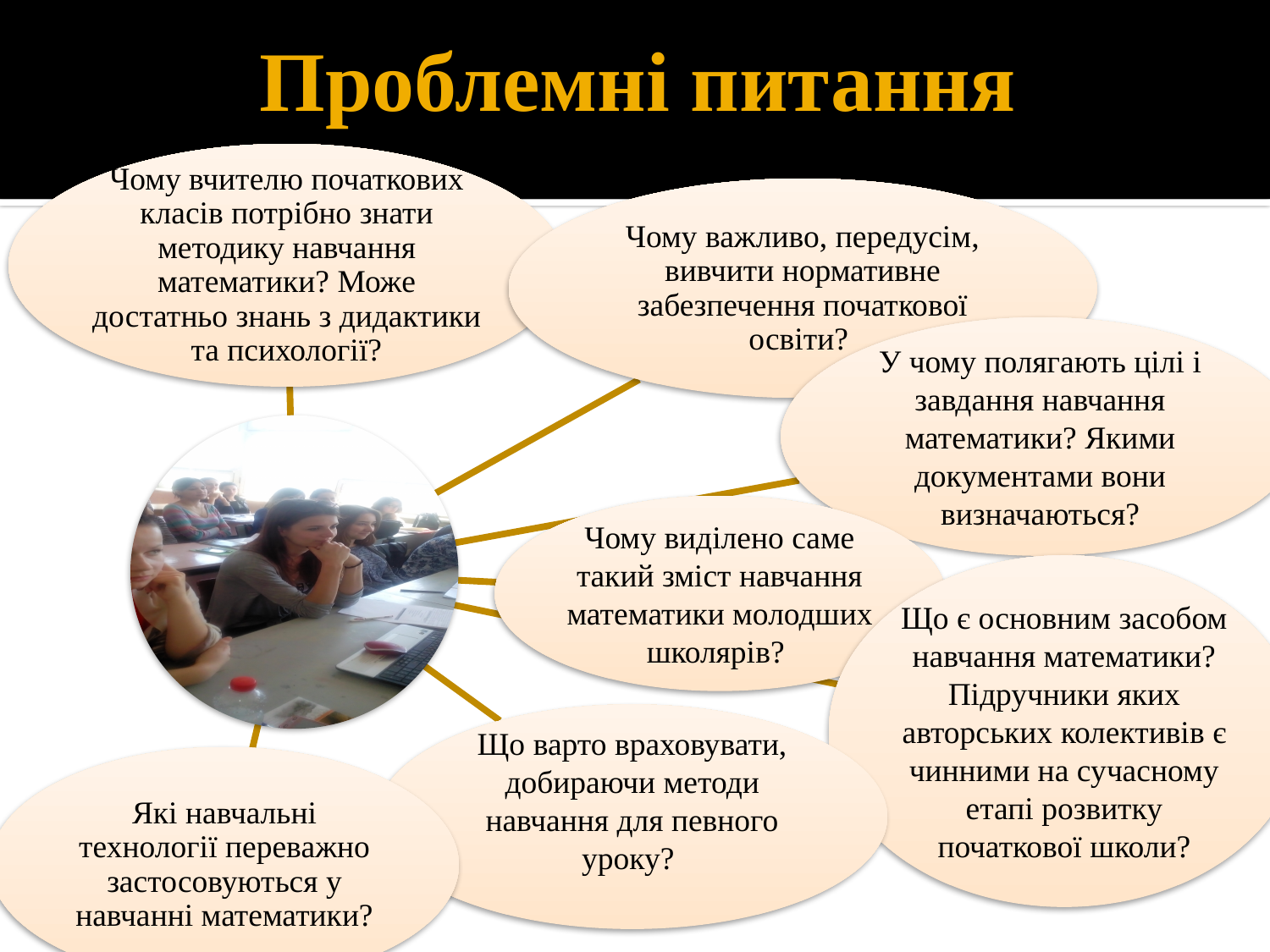

# Проблемні питання
Чому вчителю початкових класів потрібно знати методику навчання математики? Може достатньо знань з дидактики та психології?
Чому важливо, передусім, вивчити нормативне забезпечення початкової освіти?
У чому полягають цілі і завдання навчання математики? Якими документами вони визначаються?
Чому виділено саме такий зміст навчання математики молодших школярів?
Що є основним засобом навчання математики? Підручники яких авторських колективів є чинними на сучасному етапі розвитку початкової школи?
Що варто враховувати, добираючи методи навчання для певного уроку?

Які навчальні технології переважно застосовуються у навчанні математики?